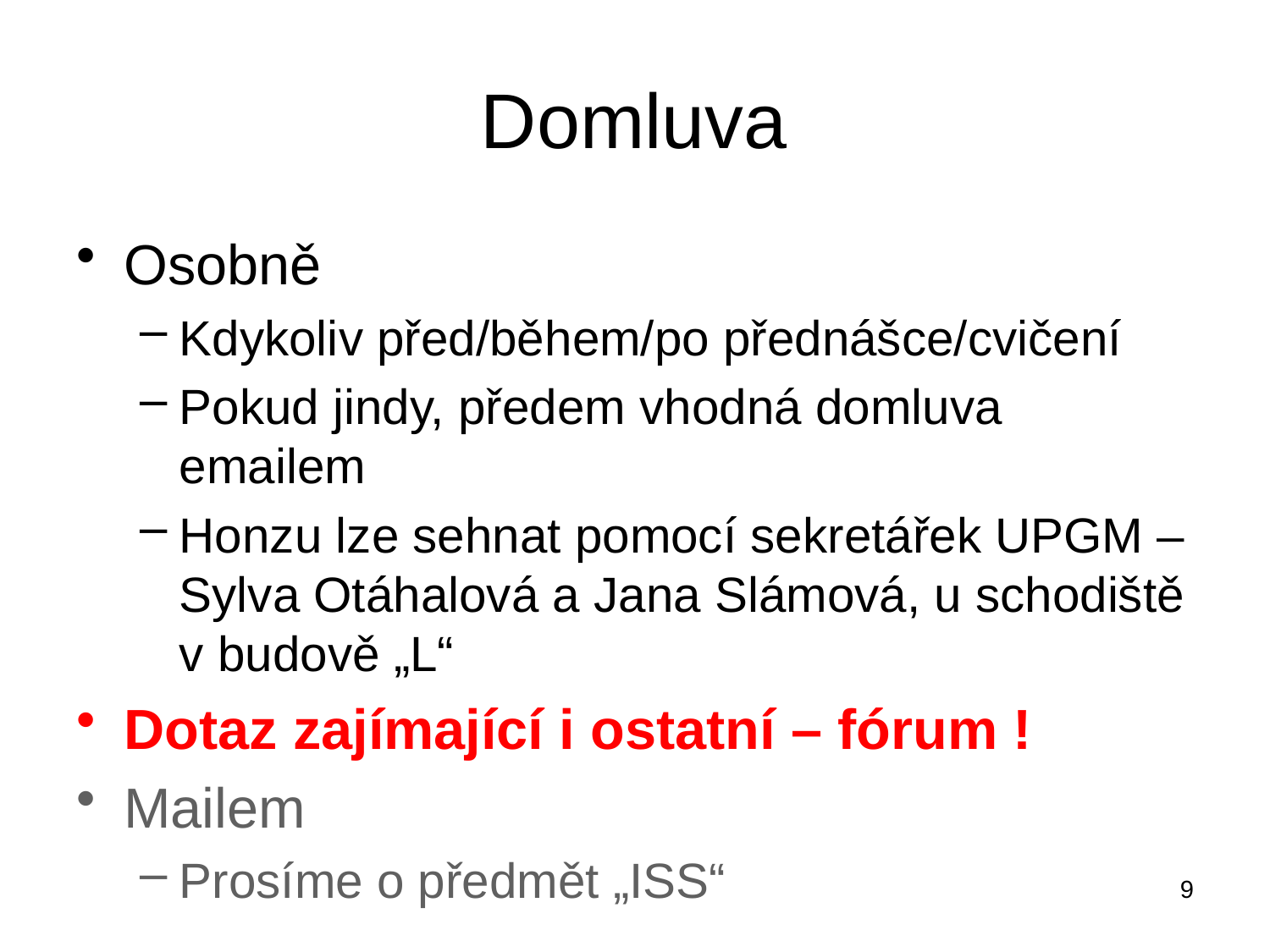

# Domluva
Osobně
Kdykoliv před/během/po přednášce/cvičení
Pokud jindy, předem vhodná domluva emailem
Honzu lze sehnat pomocí sekretářek UPGM – Sylva Otáhalová a Jana Slámová, u schodiště v budově „L“
Dotaz zajímající i ostatní – fórum !
Mailem
Prosíme o předmět „ISS“
9